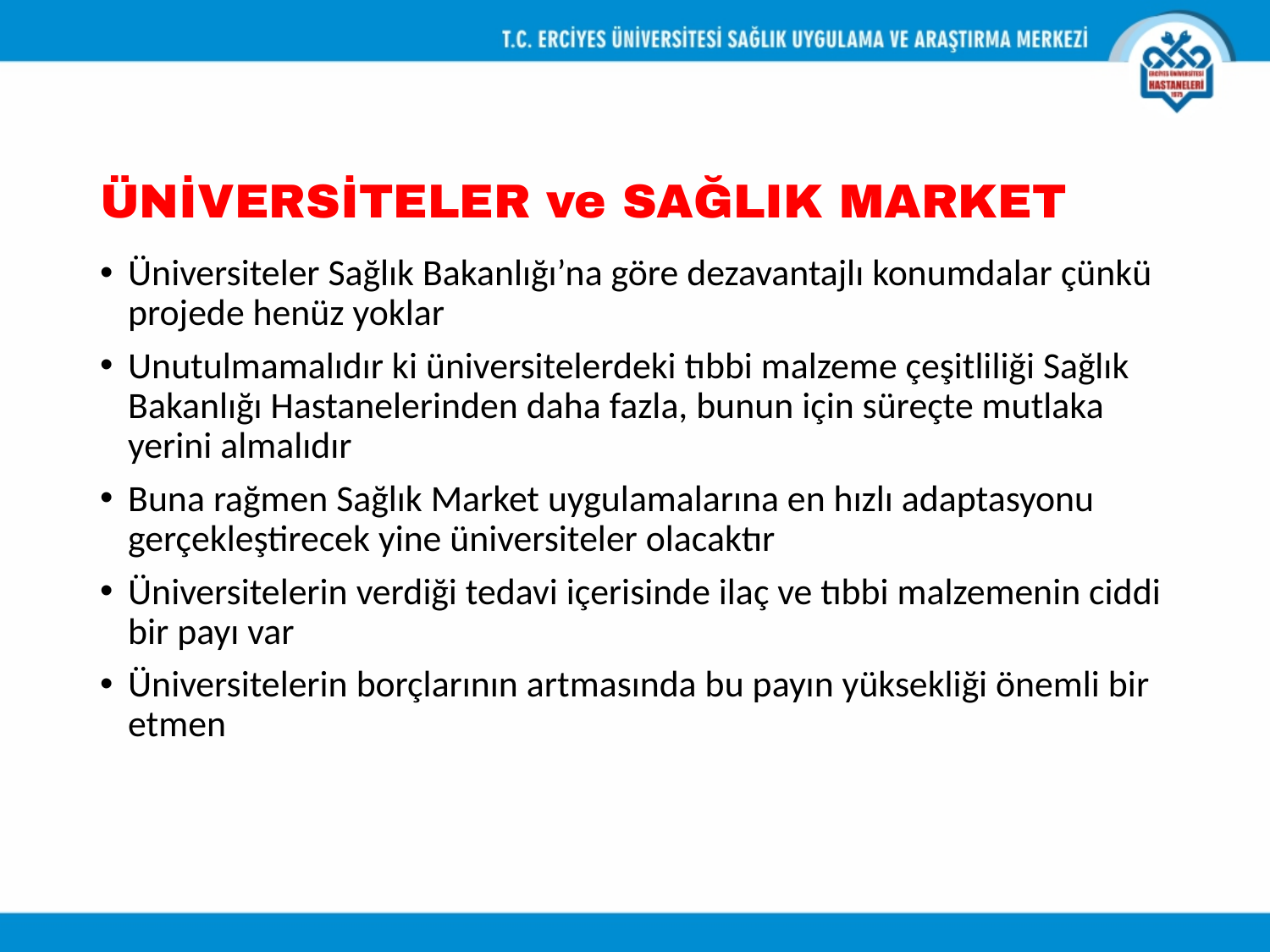

# ÜNİVERSİTELER ve SAĞLIK MARKET
Üniversiteler Sağlık Bakanlığı’na göre dezavantajlı konumdalar çünkü projede henüz yoklar
Unutulmamalıdır ki üniversitelerdeki tıbbi malzeme çeşitliliği Sağlık Bakanlığı Hastanelerinden daha fazla, bunun için süreçte mutlaka yerini almalıdır
Buna rağmen Sağlık Market uygulamalarına en hızlı adaptasyonu gerçekleştirecek yine üniversiteler olacaktır
Üniversitelerin verdiği tedavi içerisinde ilaç ve tıbbi malzemenin ciddi bir payı var
Üniversitelerin borçlarının artmasında bu payın yüksekliği önemli bir etmen